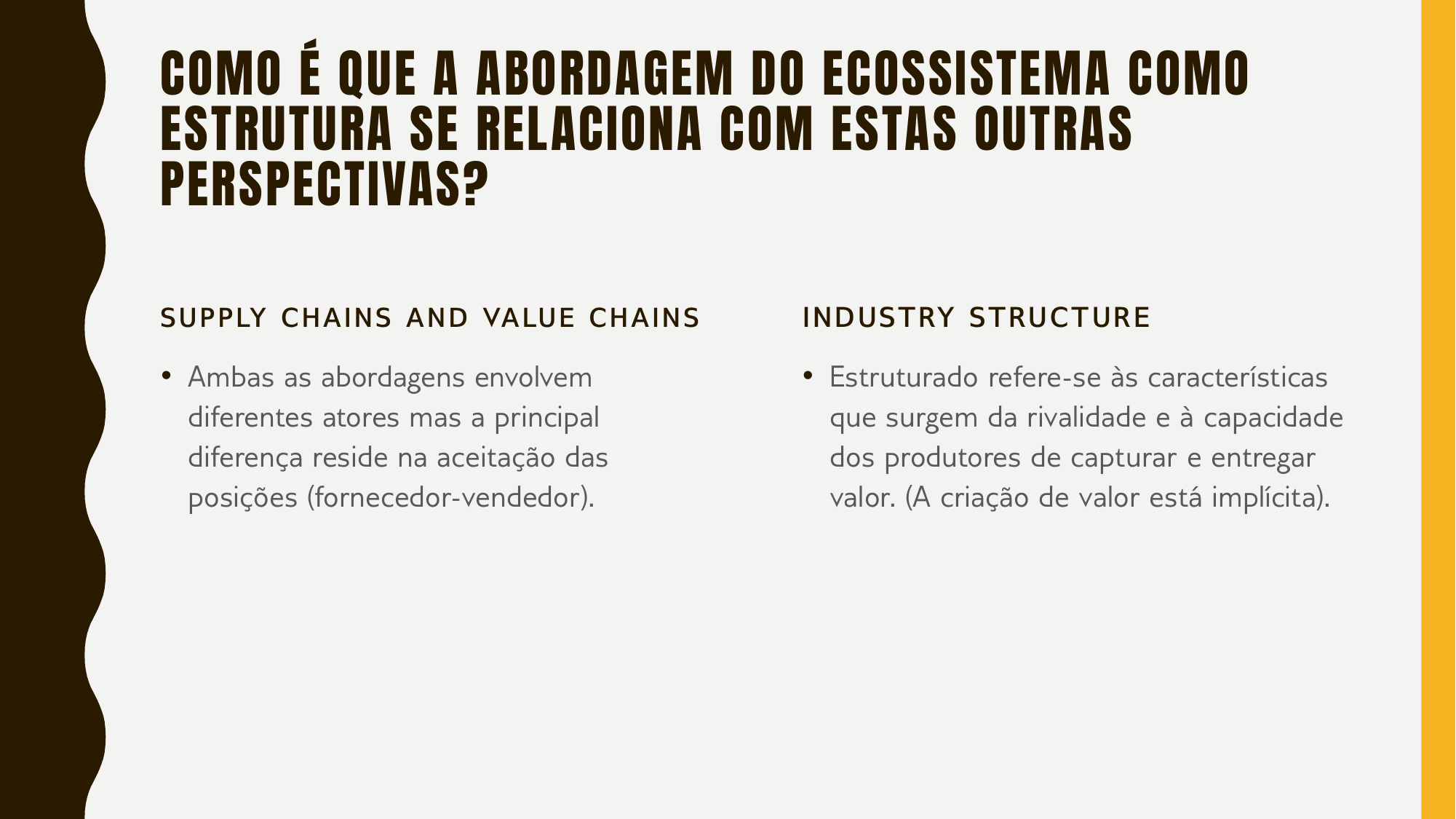

# Como é que a abordagem do ecossistema como estrutura se relaciona com estas outras perspectivas?
Supply Chains and Value Chains
Industry Structure
Ambas as abordagens envolvem diferentes atores mas a principal diferença reside na aceitação das posições (fornecedor-vendedor).
Estruturado refere-se às características que surgem da rivalidade e à capacidade dos produtores de capturar e entregar valor. (A criação de valor está implícita).